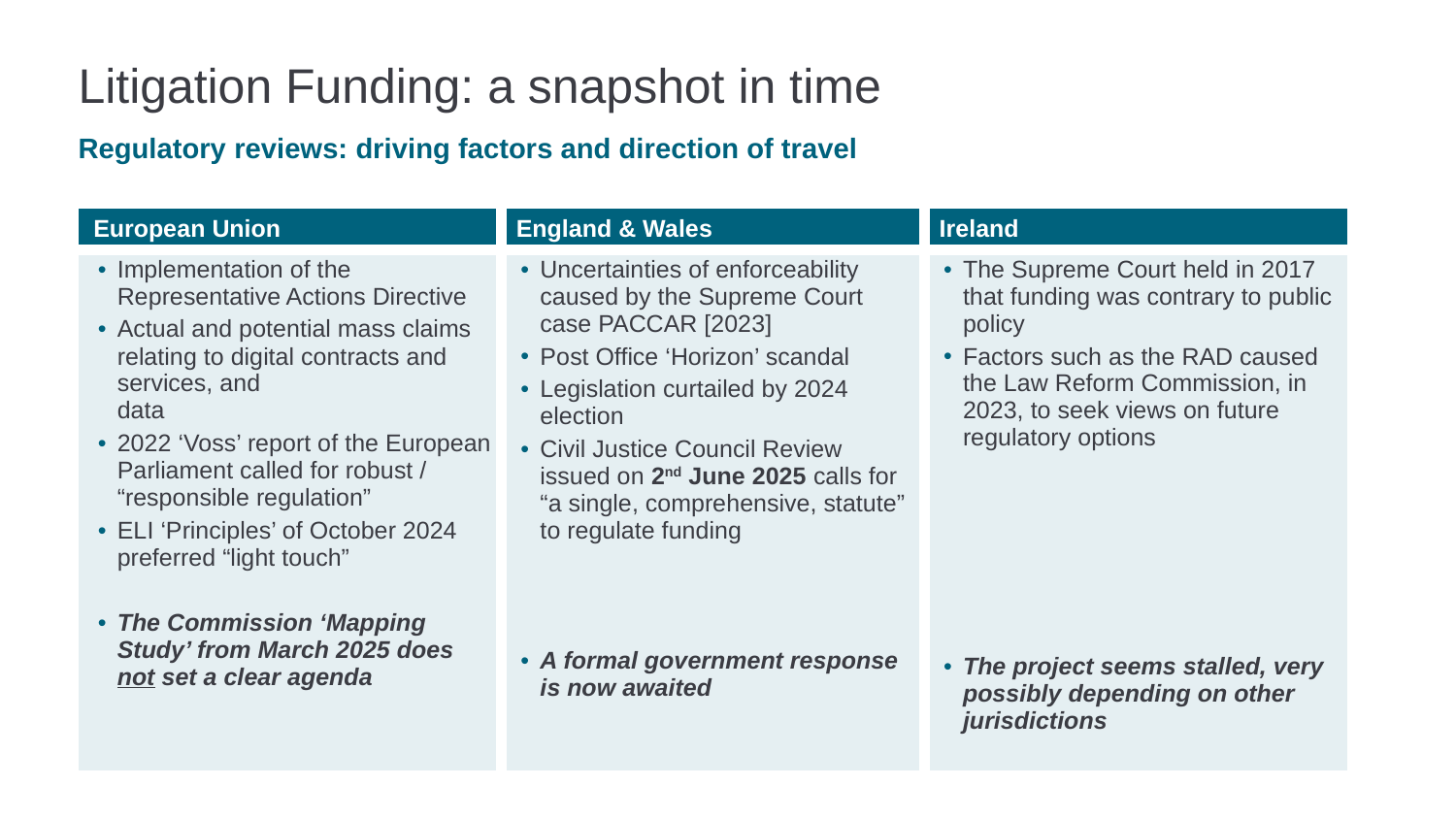

# Litigation Funding: a snapshot in time
Regulatory reviews: driving factors and direction of travel
| European Union | England & Wales | Ireland |
| --- | --- | --- |
| Implementation of the Representative Actions Directive Actual and potential mass claims relating to digital contracts and services, and data 2022 ‘Voss’ report of the European Parliament called for robust / “responsible regulation” ELI ‘Principles’ of October 2024 preferred “light touch” The Commission ‘Mapping Study’ from March 2025 does not set a clear agenda | Uncertainties of enforceability caused by the Supreme Court case PACCAR [2023] Post Office ‘Horizon’ scandal Legislation curtailed by 2024 election Civil Justice Council Review issued on 2nd June 2025 calls for “a single, comprehensive, statute” to regulate funding A formal government response is now awaited | The Supreme Court held in 2017 that funding was contrary to public policy Factors such as the RAD caused the Law Reform Commission, in 2023, to seek views on future regulatory options The project seems stalled, very possibly depending on other jurisdictions |